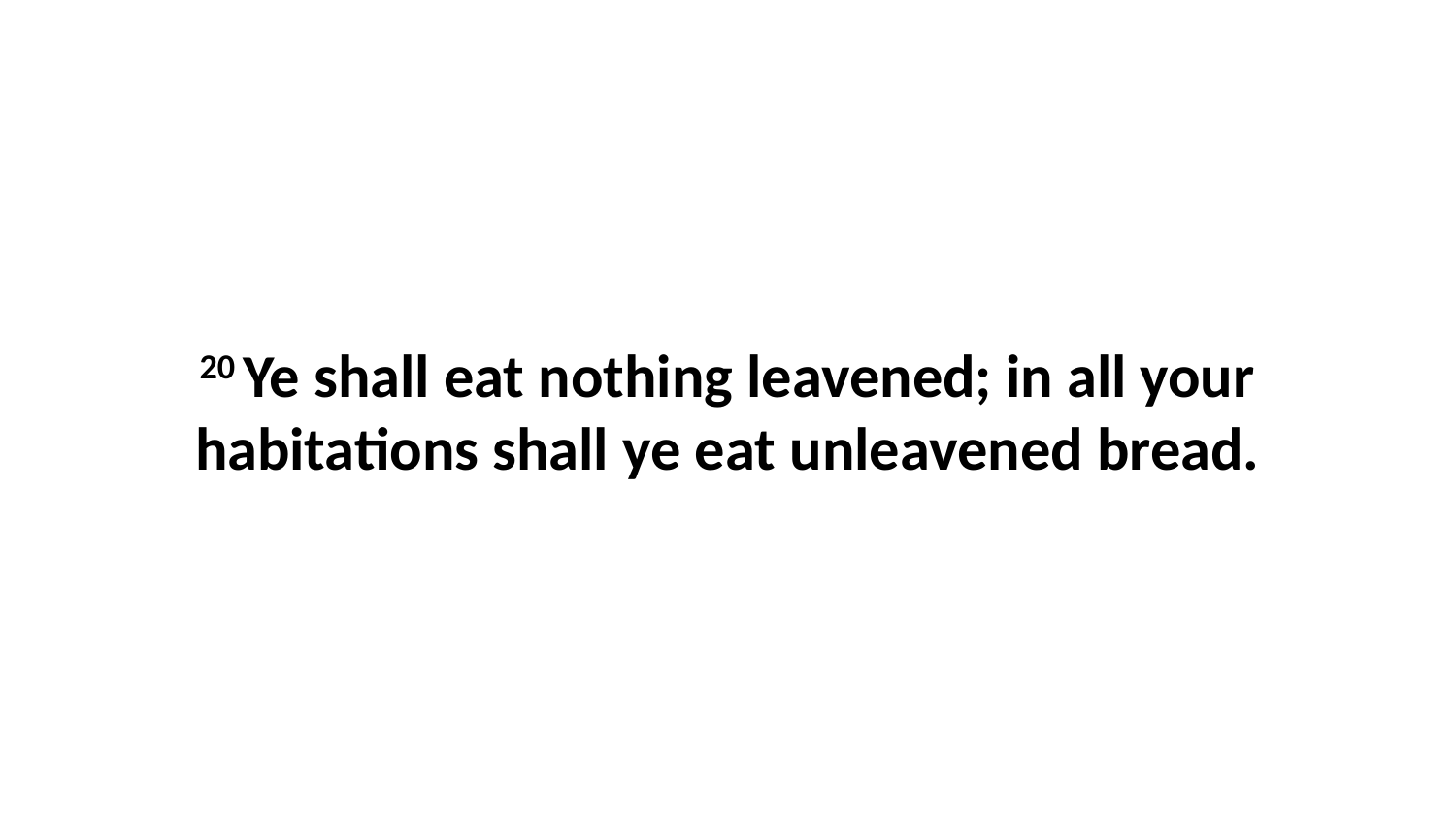

20 Ye shall eat nothing leavened; in all your habitations shall ye eat unleavened bread.